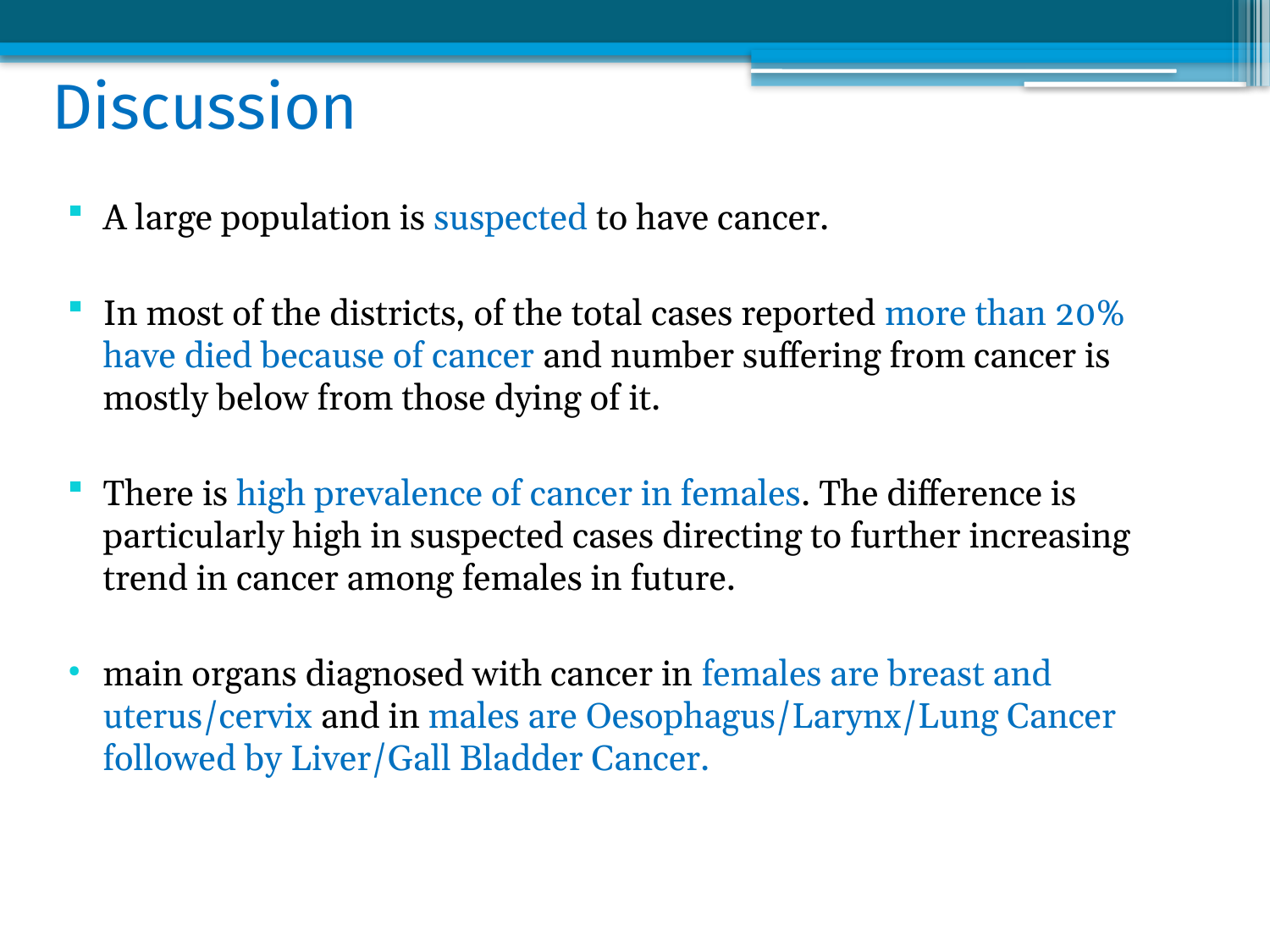

# Discussion
A large population is suspected to have cancer.

In most of the districts, of the total cases reported more than 20% have died because of cancer and number suffering from cancer is mostly below from those dying of it.

There is high prevalence of cancer in females. The difference is particularly high in suspected cases directing to further increasing trend in cancer among females in future.

main organs diagnosed with cancer in females are breast and uterus/cervix and in males are Oesophagus/Larynx/Lung Cancer followed by Liver/Gall Bladder Cancer.